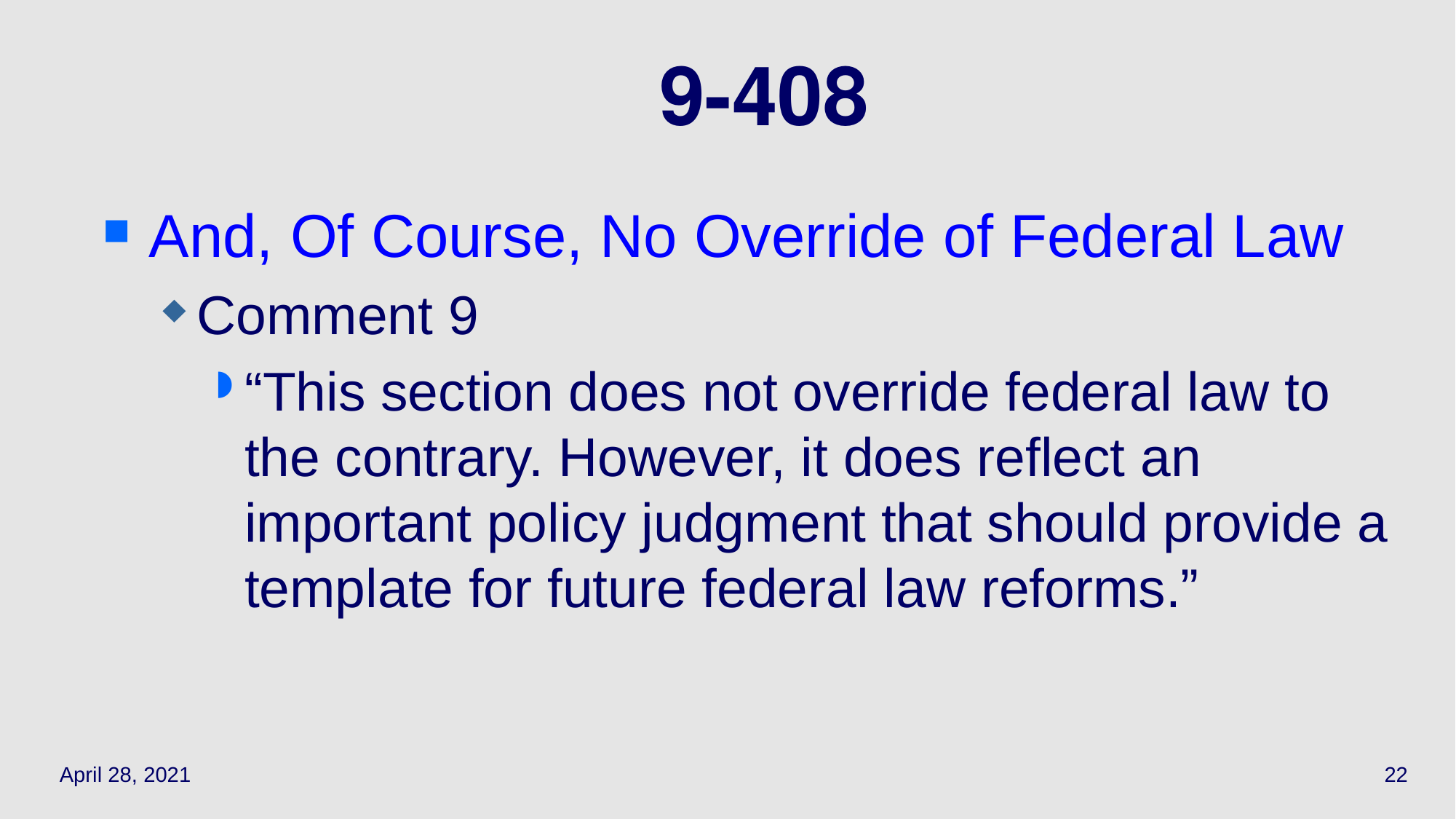

# 9-408
And, Of Course, No Override of Federal Law
Comment 9
“This section does not override federal law to the contrary. However, it does reflect an important policy judgment that should provide a template for future federal law reforms.”
April 28, 2021
22